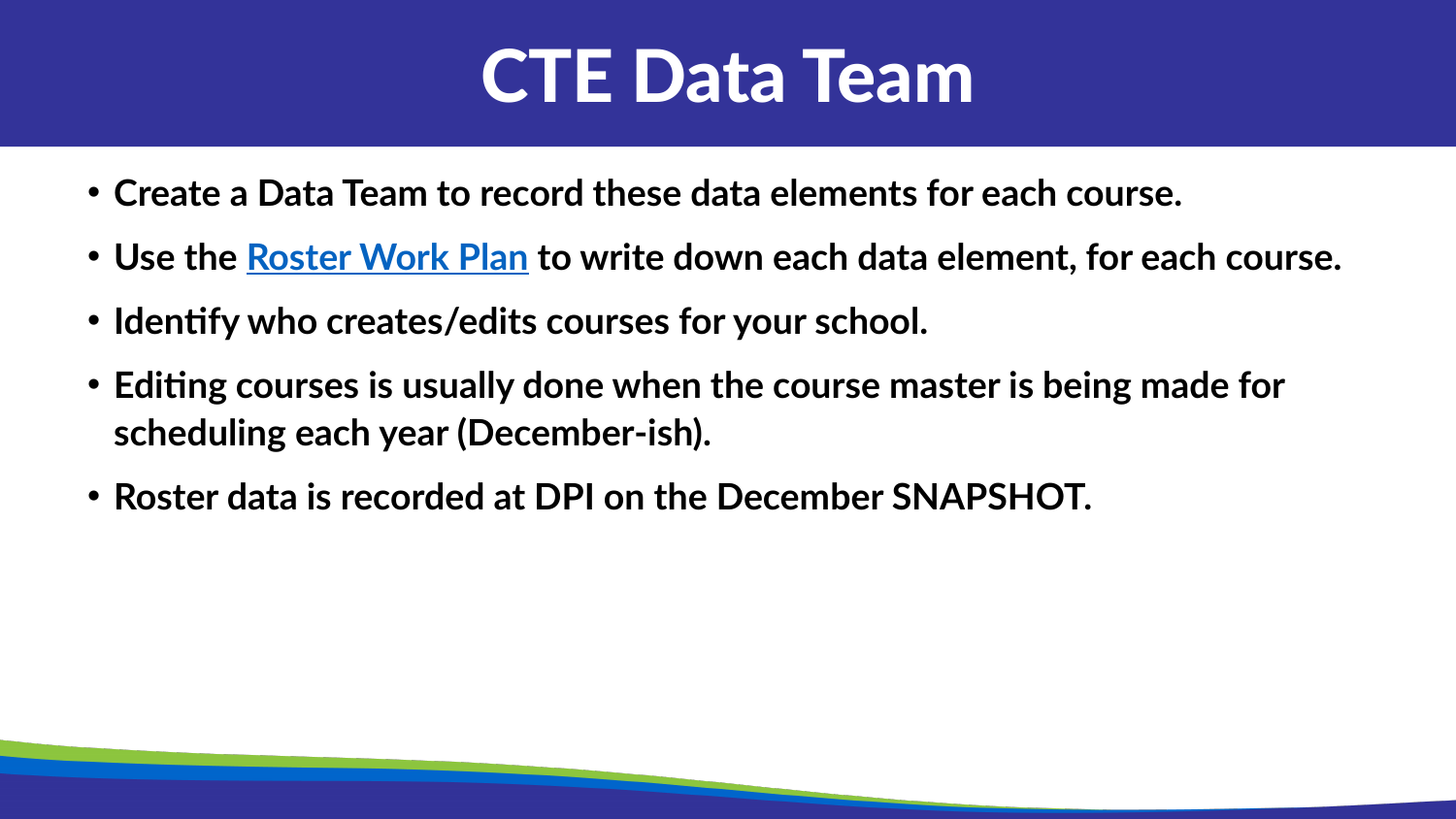

CTE Data Team
Create a Data Team to record these data elements for each course.
Use the Roster Work Plan to write down each data element, for each course.
Identify who creates/edits courses for your school.
Editing courses is usually done when the course master is being made for scheduling each year (December-ish).
Roster data is recorded at DPI on the December SNAPSHOT.